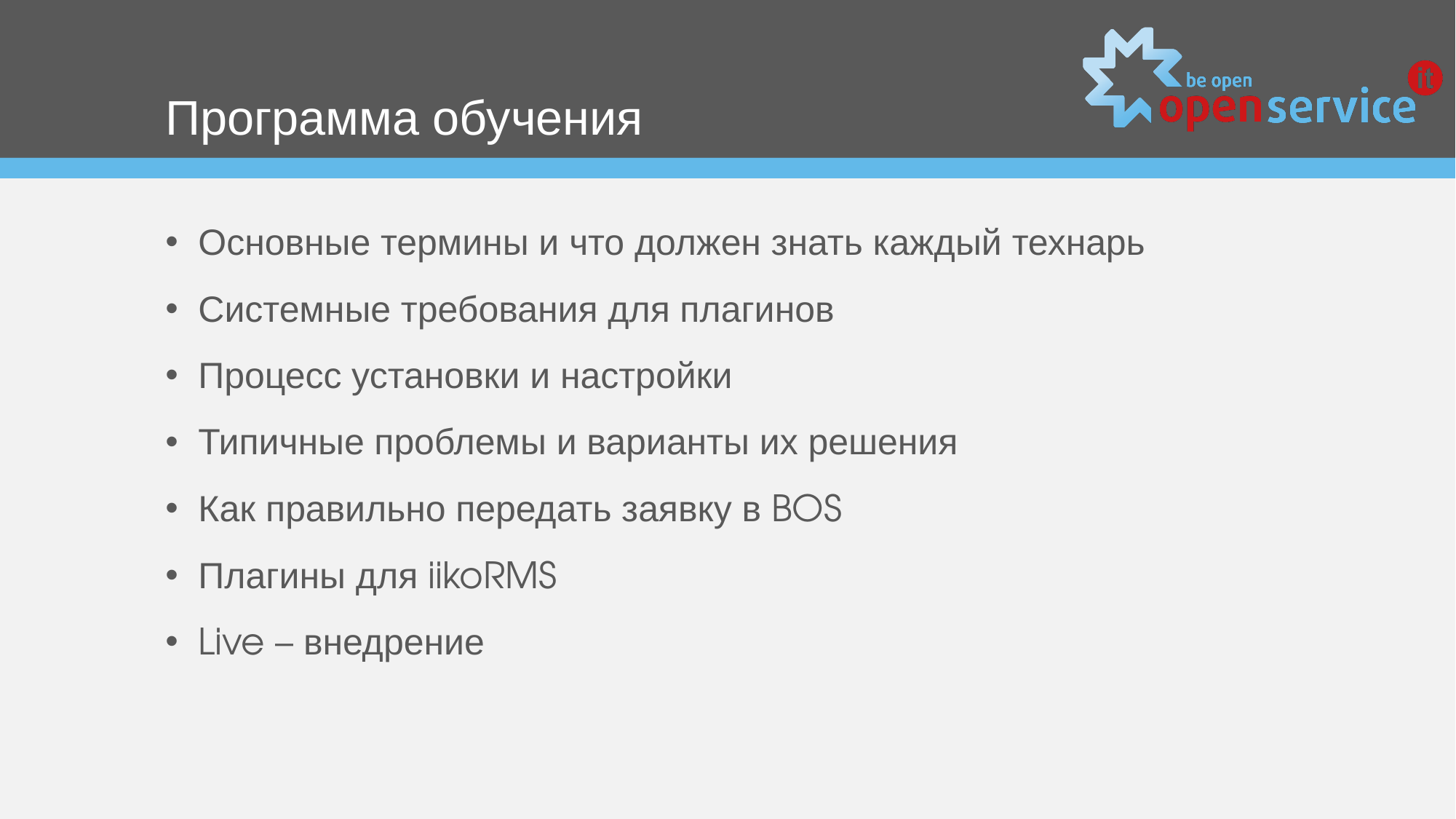

# Программа обучения
Основные термины и что должен знать каждый технарь
Системные требования для плагинов
Процесс установки и настройки
Типичные проблемы и варианты их решения
Как правильно передать заявку в BOS
Плагины для iikoRMS
Live – внедрение